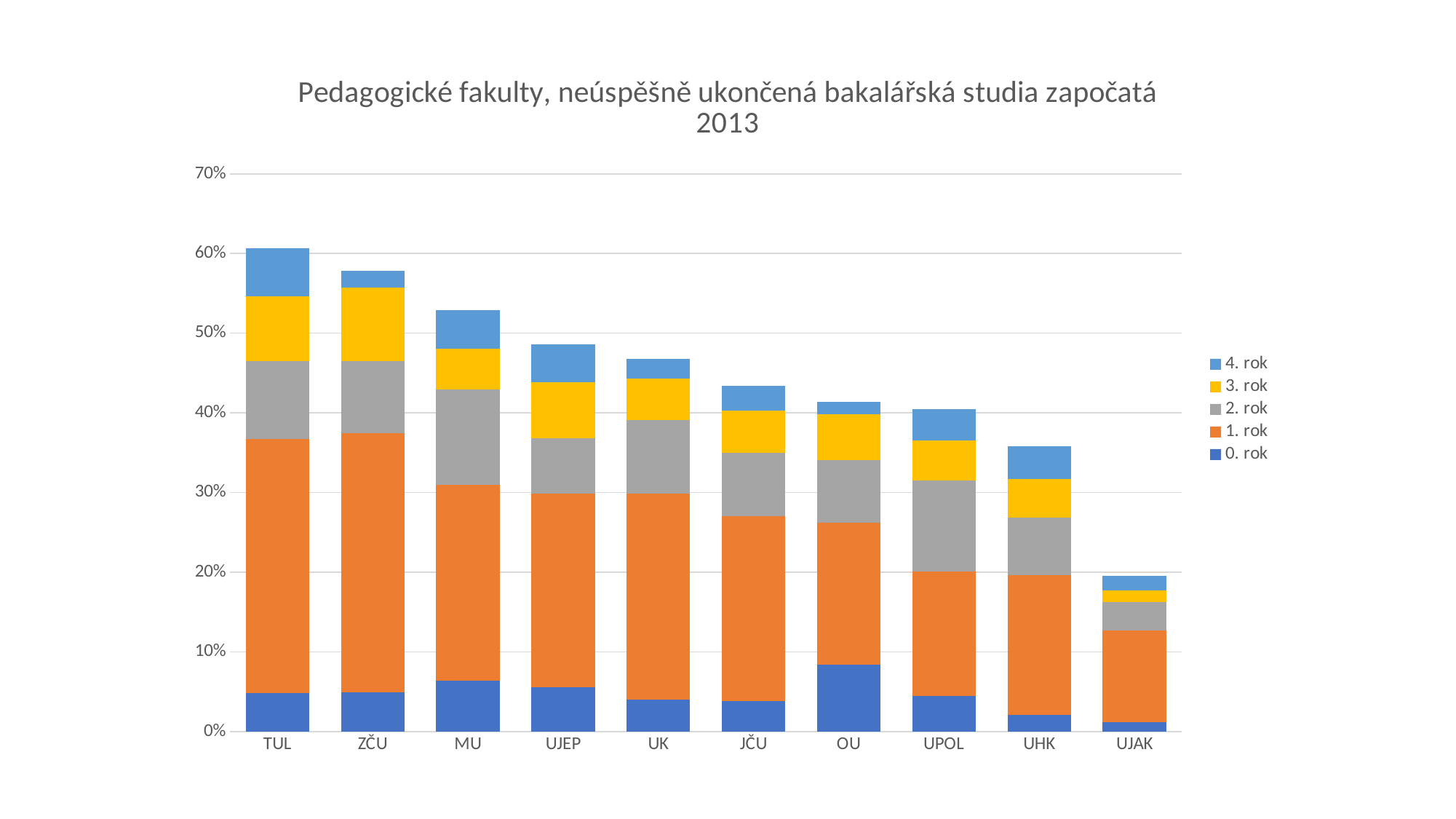

### Chart: Pedagogické fakulty, neúspěšně ukončená bakalářská studia započatá 2013

| Category | 0. rok | 1. rok | 2. rok | 3. rok | 4. rok |
|---|---|---|---|---|---|
| TUL | 0.048600000000000004 | 0.3189 | 0.0973 | 0.08109999999999999 | 0.0608 |
| ZČU | 0.0489 | 0.32520000000000004 | 0.0906 | 0.09210000000000002 | 0.0216 |
| MU | 0.0639 | 0.2457 | 0.1195 | 0.051399999999999994 | 0.048799999999999996 |
| UJEP | 0.0553 | 0.24350000000000002 | 0.0694 | 0.0706 | 0.0471 |
| UK | 0.039900000000000005 | 0.2583 | 0.0931 | 0.0513 | 0.024700000000000003 |
| JČU | 0.0378 | 0.2329 | 0.07919999999999999 | 0.053200000000000004 | 0.030699999999999998 |
| OU | 0.0837 | 0.1787 | 0.0781 | 0.057699999999999994 | 0.0158 |
| UPOL | 0.044800000000000006 | 0.156 | 0.114 | 0.050199999999999995 | 0.0393 |
| UHK | 0.0206 | 0.17550000000000002 | 0.0726 | 0.0484 | 0.0412 |
| UJAK | 0.0116 | 0.1152 | 0.0358 | 0.0143 | 0.0182 |